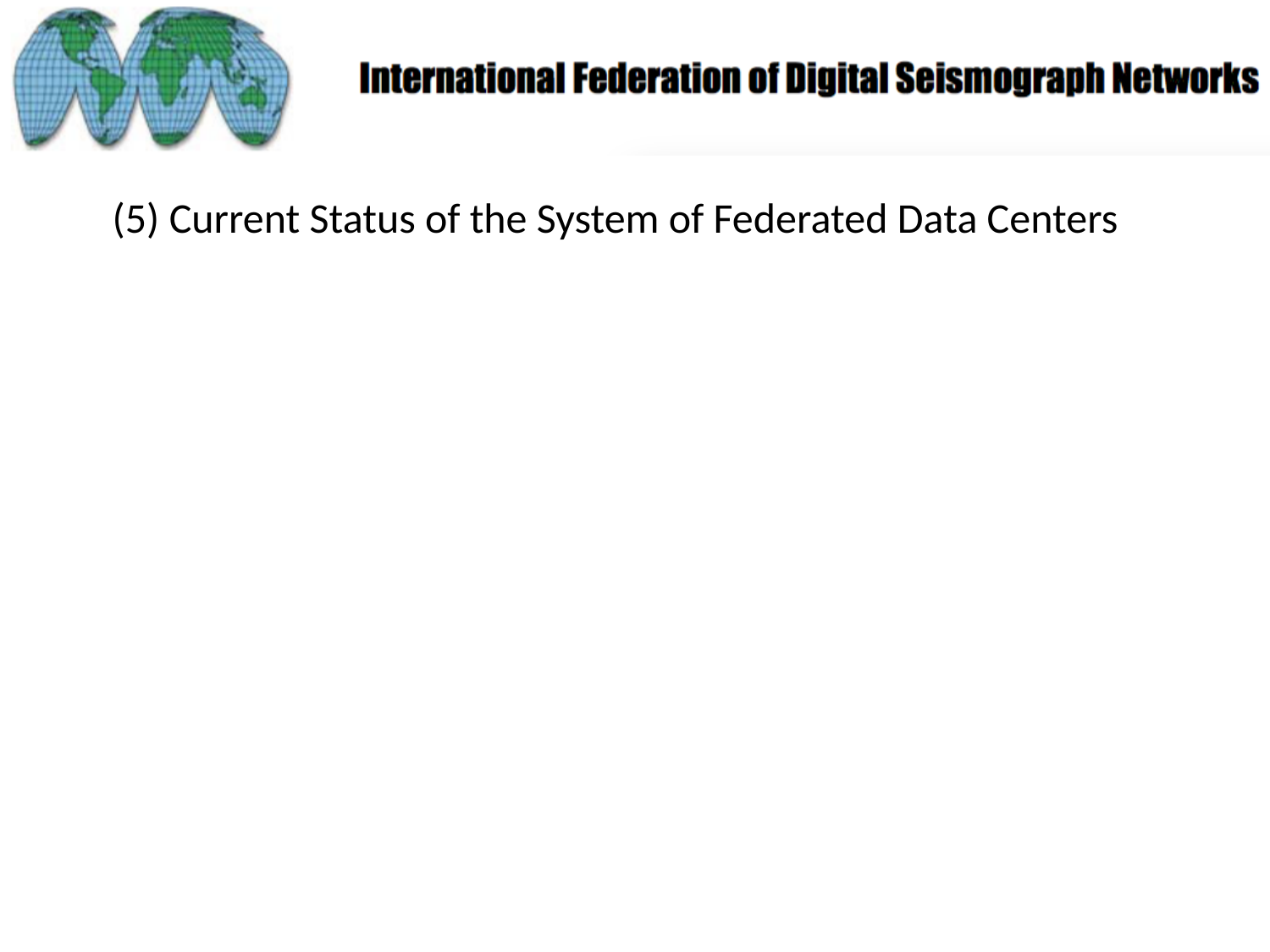

(5) Current Status of the System of Federated Data Centers